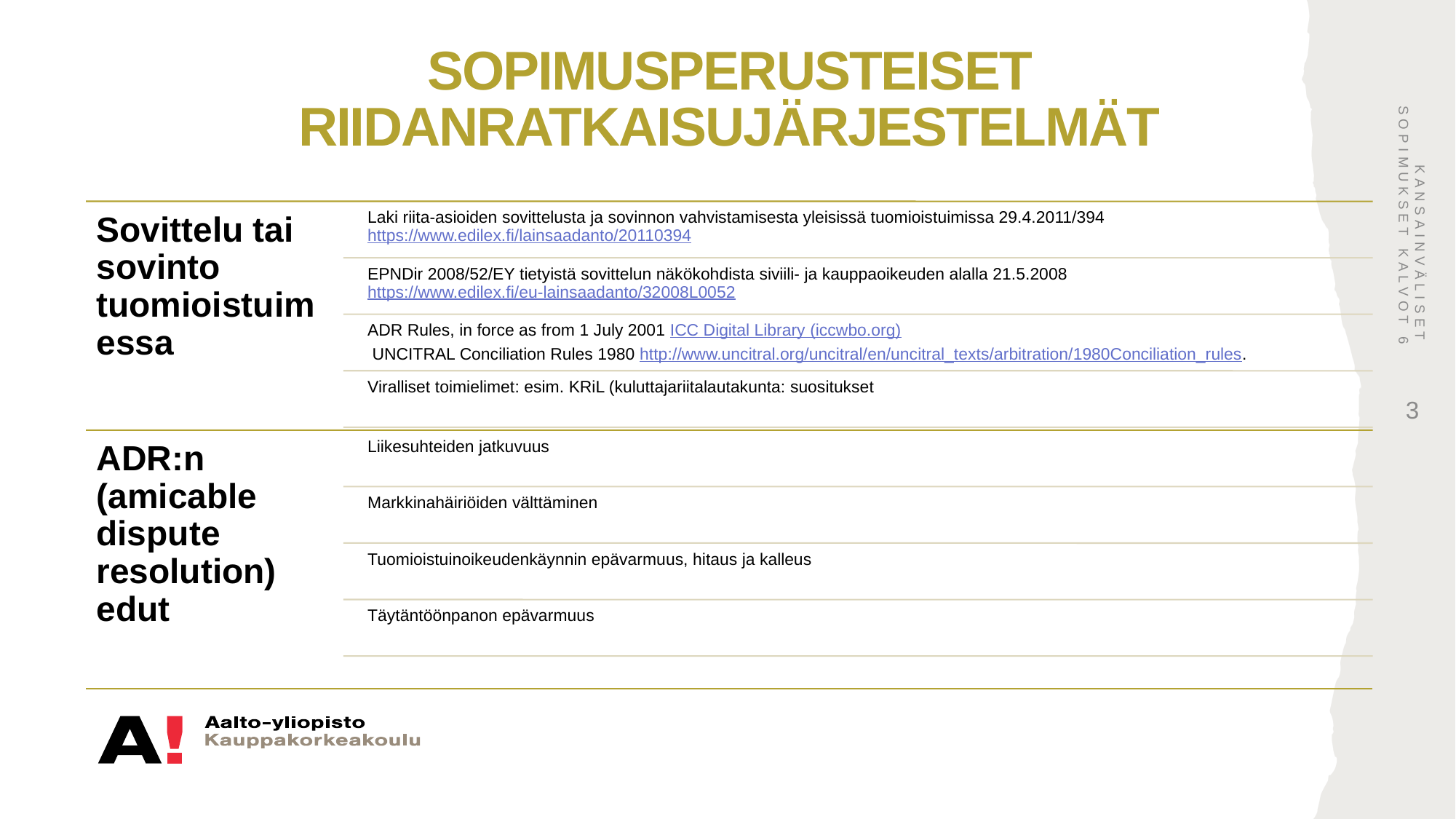

# Sopimusperusteiset riidanratkaisujärjestelmät
Kansainväliset sopimukset kalvot 6
Sovittelu tai sovinto tuomioistuimessa
Laki riita-asioiden sovittelusta ja sovinnon vahvistamisesta yleisissä tuomioistuimissa 29.4.2011/394 https://www.edilex.fi/lainsaadanto/20110394
EPNDir 2008/52/EY tietyistä sovittelun näkökohdista siviili- ja kauppaoikeuden alalla 21.5.2008 https://www.edilex.fi/eu-lainsaadanto/32008L0052
ADR Rules, in force as from 1 July 2001 ICC Digital Library (iccwbo.org)
 UNCITRAL Conciliation Rules 1980 http://www.uncitral.org/uncitral/en/uncitral_texts/arbitration/1980Conciliation_rules.
Viralliset toimielimet: esim. KRiL (kuluttajariitalautakunta: suositukset
ADR:n (amicable dispute resolution) edut
Liikesuhteiden jatkuvuus
Markkinahäiriöiden välttäminen
Tuomioistuinoikeudenkäynnin epävarmuus, hitaus ja kalleus
Täytäntöönpanon epävarmuus
3